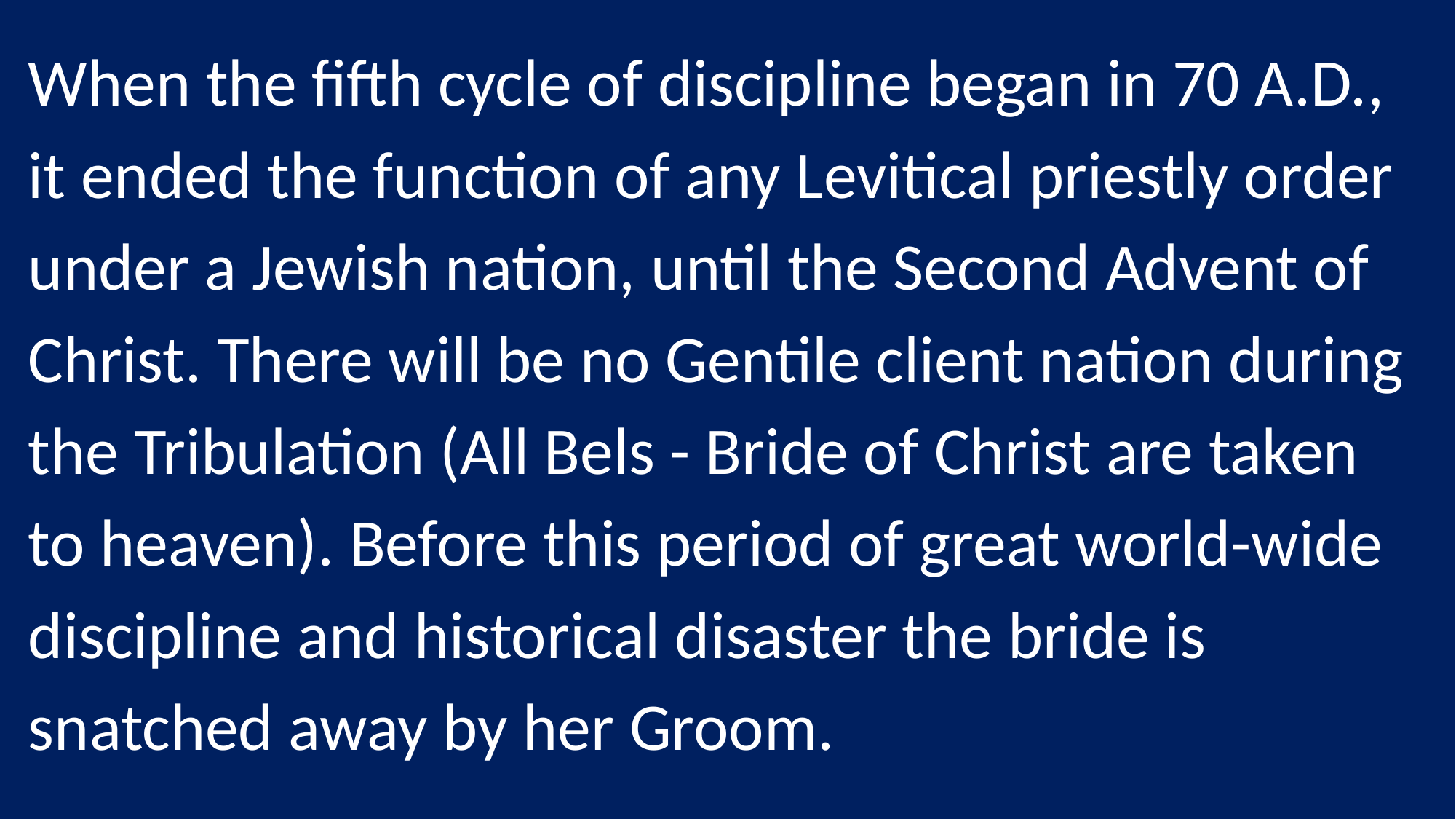

When the fifth cycle of discipline began in 70 A.D., it ended the function of any Levitical priestly order under a Jewish nation, until the Second Advent of Christ. There will be no Gentile client nation during the Tribulation (All Bels - Bride of Christ are taken to heaven). Before this period of great world-wide discipline and historical disaster the bride is snatched away by her Groom.